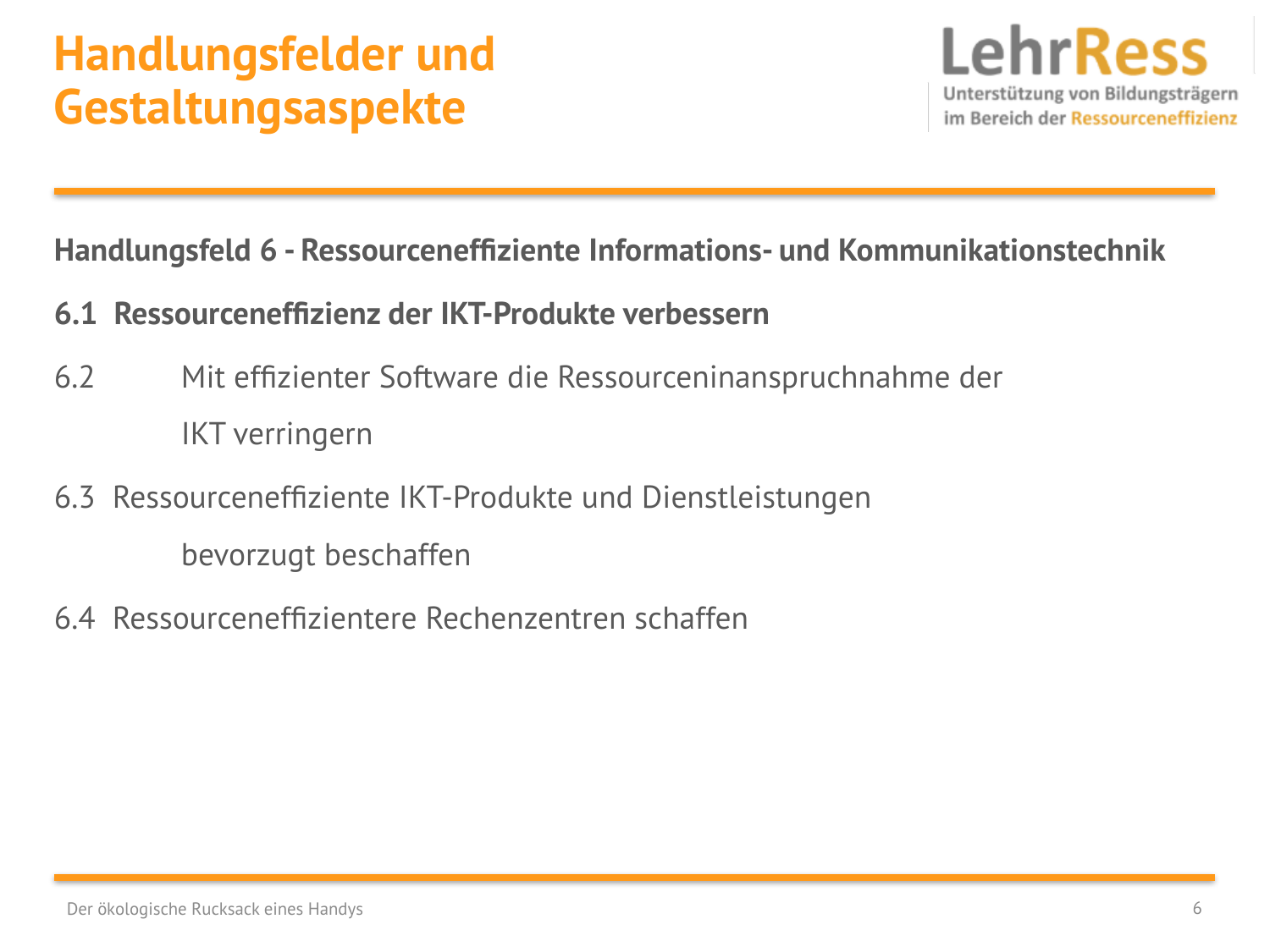

# Handlungsfelder und Gestaltungsaspekte
Handlungsfeld 6 - Ressourceneffiziente Informations- und Kommunikationstechnik
6.1  Ressourceneffizienz der IKT-Produkte verbessern
6.2	Mit effizienter Software die Ressourceninanspruchnahme der
	IKT verringern
6.3  Ressourceneffiziente IKT-Produkte und Dienstleistungen
	bevorzugt beschaffen
6.4  Ressourceneffizientere Rechenzentren schaffen

Der ökologische Rucksack eines Handys
6